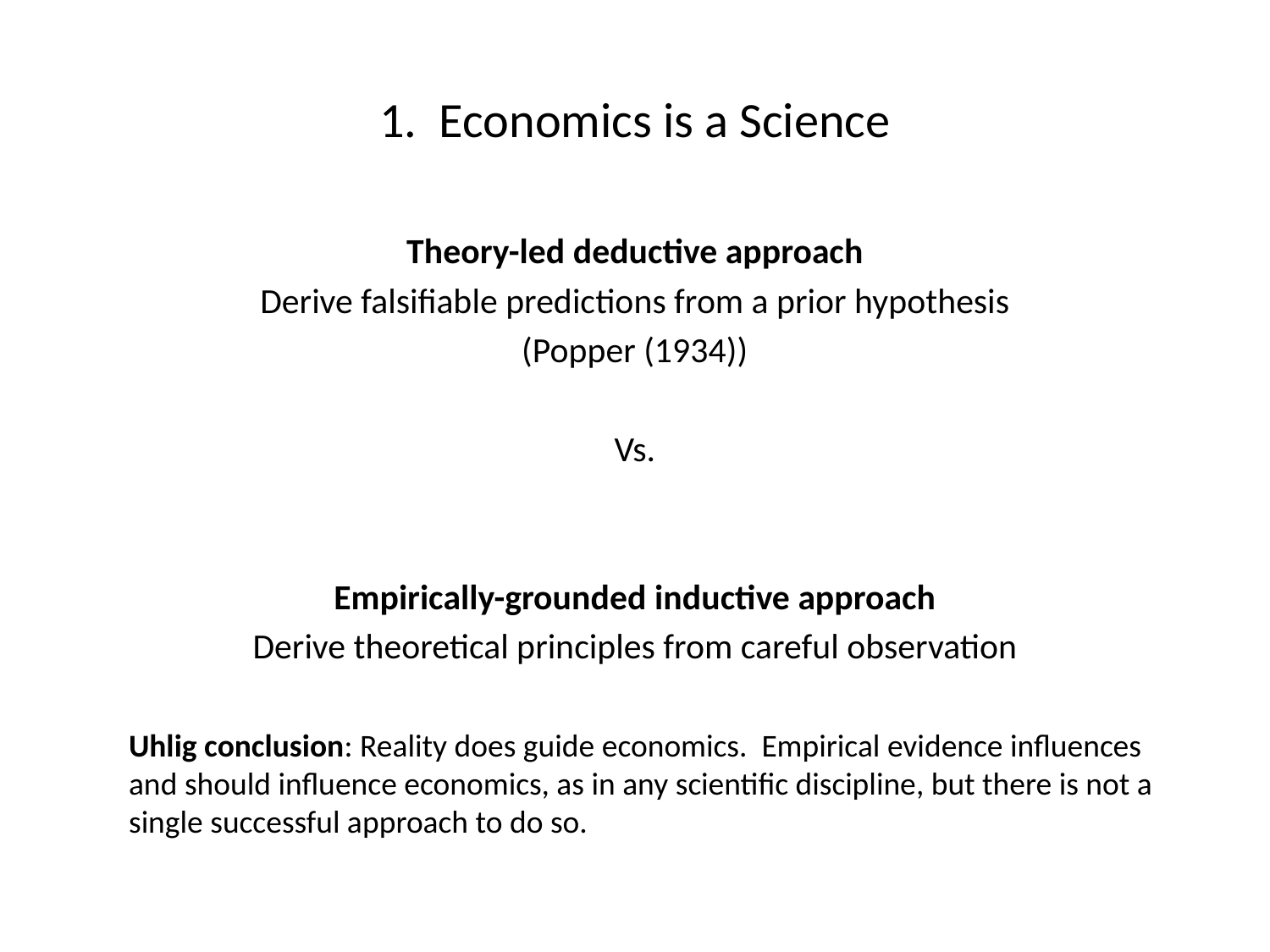

# 1.  Economics is a Science
Theory-led deductive approach
Derive falsifiable predictions from a prior hypothesis
(Popper (1934))

Vs.

Empirically-grounded inductive approach
Derive theoretical principles from careful observation
Uhlig conclusion: Reality does guide economics.  Empirical evidence influences and should influence economics, as in any scientific discipline, but there is not a single successful approach to do so.